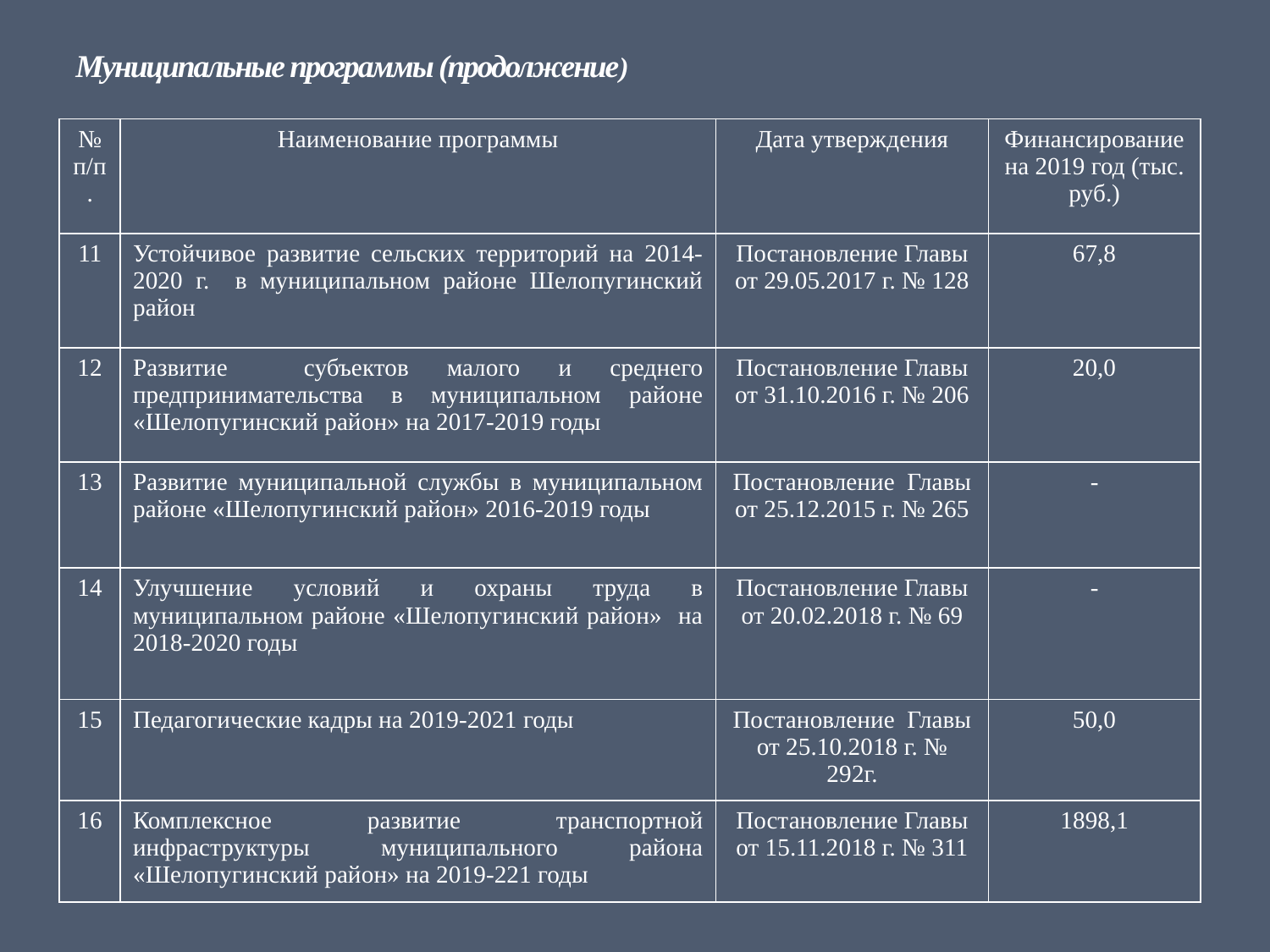

# Муниципальные программы (продолжение)
| № п/п. | Наименование программы | Дата утверждения | Финансирование на 2019 год (тыс. руб.) |
| --- | --- | --- | --- |
| 11 | Устойчивое развитие сельских территорий на 2014-2020 г. в муниципальном районе Шелопугинский район | Постановление Главы от 29.05.2017 г. № 128 | 67,8 |
| 12 | Развитие субъектов малого и среднего предпринимательства в муниципальном районе «Шелопугинский район» на 2017-2019 годы | Постановление Главы от 31.10.2016 г. № 206 | 20,0 |
| 13 | Развитие муниципальной службы в муниципальном районе «Шелопугинский район» 2016-2019 годы | Постановление Главы от 25.12.2015 г. № 265 | - |
| 14 | Улучшение условий и охраны труда в муниципальном районе «Шелопугинский район» на 2018-2020 годы | Постановление Главы от 20.02.2018 г. № 69 | - |
| 15 | Педагогические кадры на 2019-2021 годы | Постановление Главы от 25.10.2018 г. № 292г. | 50,0 |
| 16 | Комплексное развитие транспортной инфраструктуры муниципального района «Шелопугинский район» на 2019-221 годы | Постановление Главы от 15.11.2018 г. № 311 | 1898,1 |